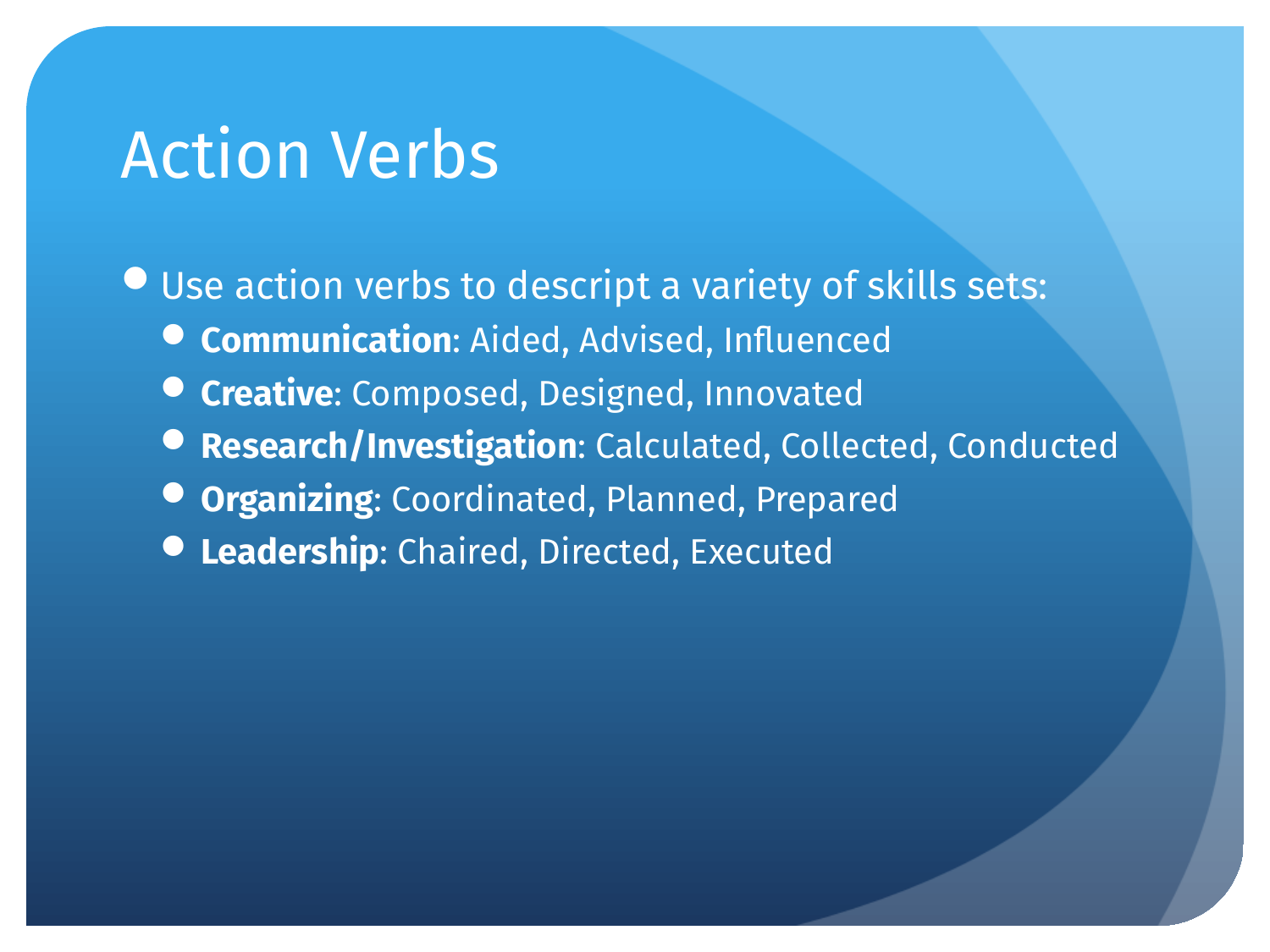

# Action Verbs
Use action verbs to descript a variety of skills sets:
Communication: Aided, Advised, Influenced
Creative: Composed, Designed, Innovated
Research/Investigation: Calculated, Collected, Conducted
Organizing: Coordinated, Planned, Prepared
Leadership: Chaired, Directed, Executed